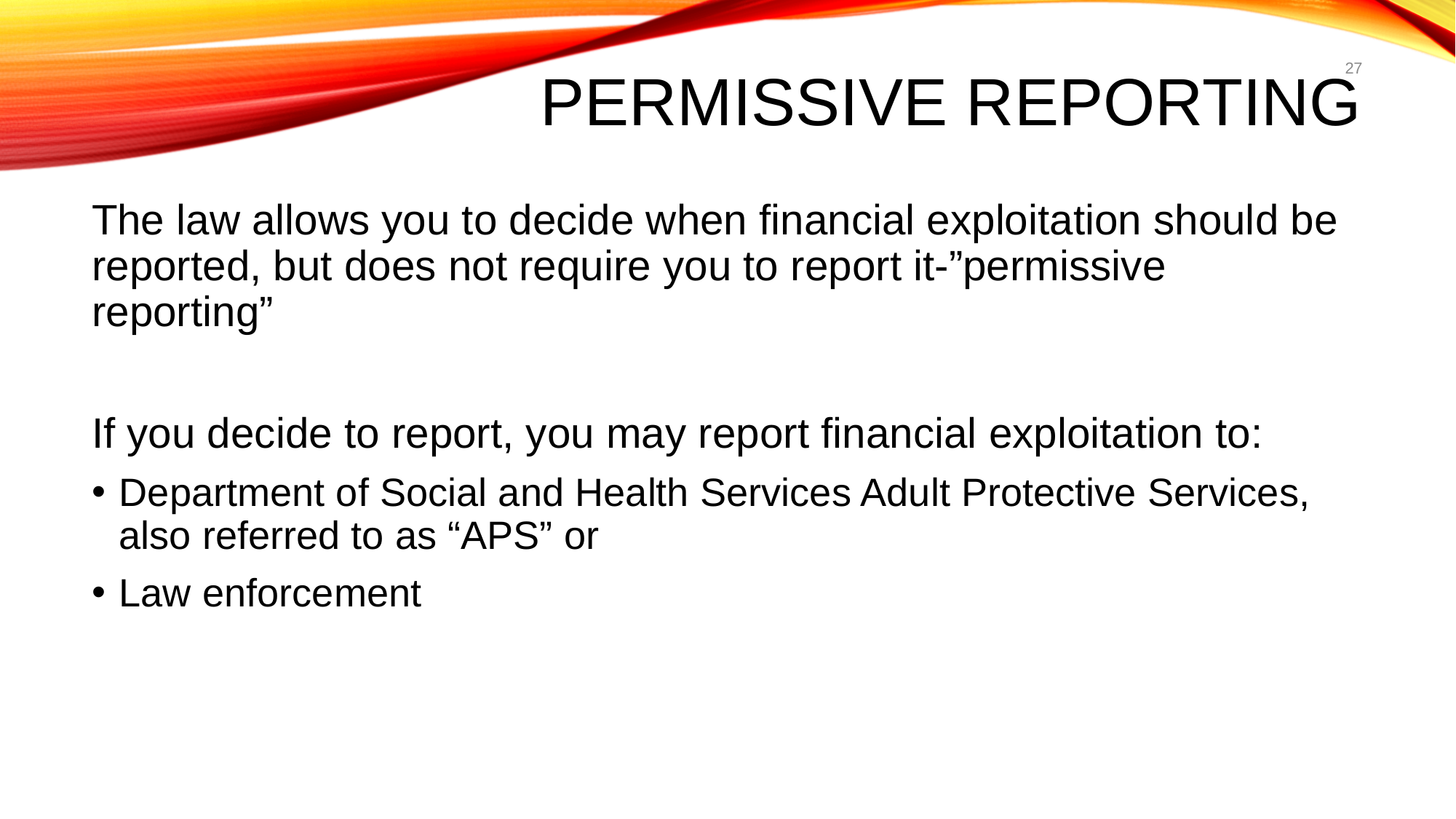

# Permissive Reporting
27
The law allows you to decide when financial exploitation should be reported, but does not require you to report it-”permissive reporting”

If you decide to report, you may report financial exploitation to:
Department of Social and Health Services Adult Protective Services, also referred to as “APS” or
Law enforcement